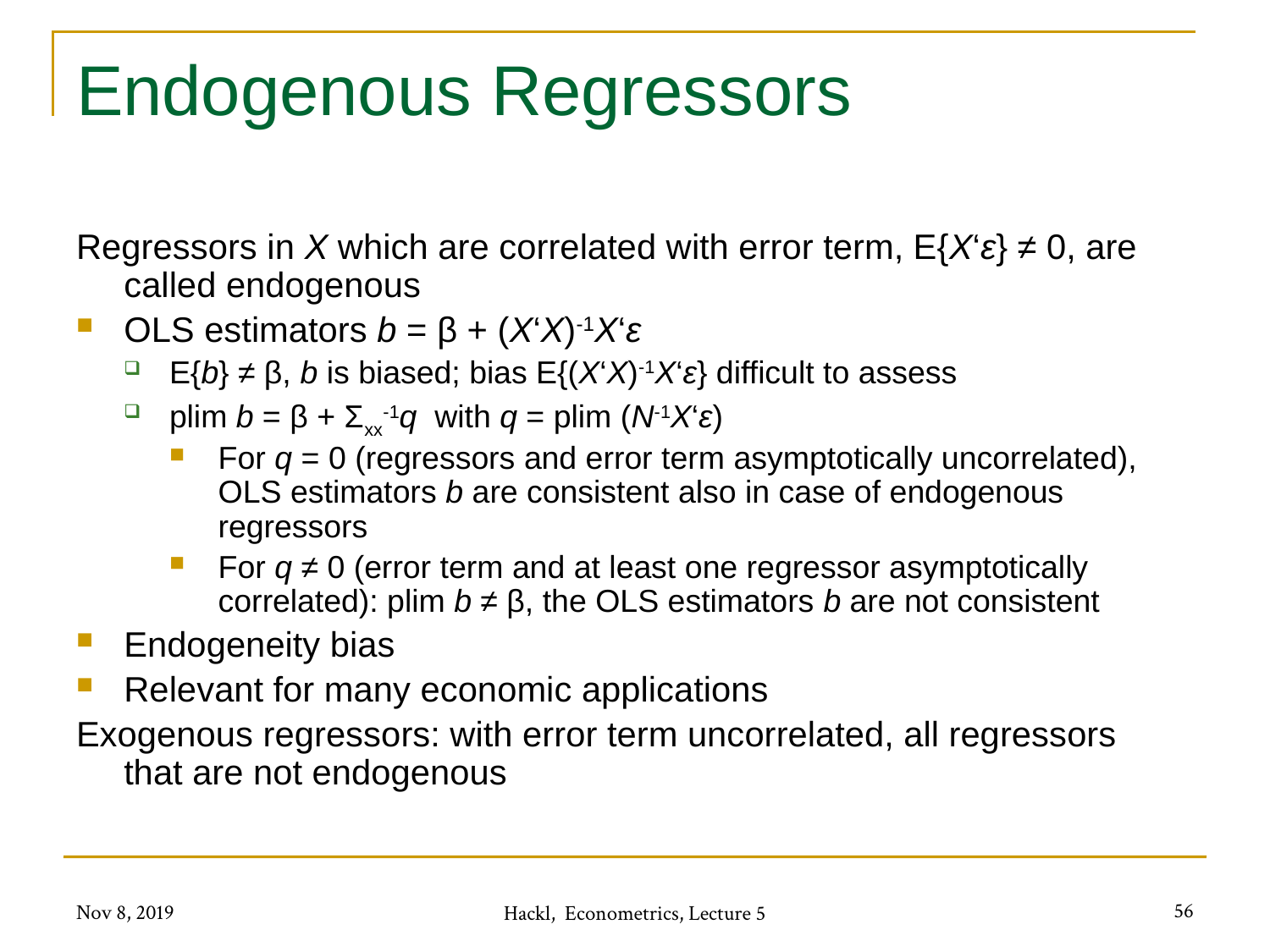

# Endogenous Regressors
Regressors in X which are correlated with error term, E{X‘ε} ≠ 0, are called endogenous
OLS estimators b = β + (X‘X)-1X‘ε
E{b} ≠ β, b is biased; bias E{(X‘X)-1X‘ε} difficult to assess
plim b = β + Σxx-1q  with q = plim (N-1X‘ε)
For q = 0 (regressors and error term asymptotically uncorrelated), OLS estimators b are consistent also in case of endogenous regressors
For q ≠ 0 (error term and at least one regressor asymptotically correlated): plim b ≠ β, the OLS estimators b are not consistent
Endogeneity bias
Relevant for many economic applications
Exogenous regressors: with error term uncorrelated, all regressors that are not endogenous
Nov 8, 2019
56
Hackl,  Econometrics, Lecture 5